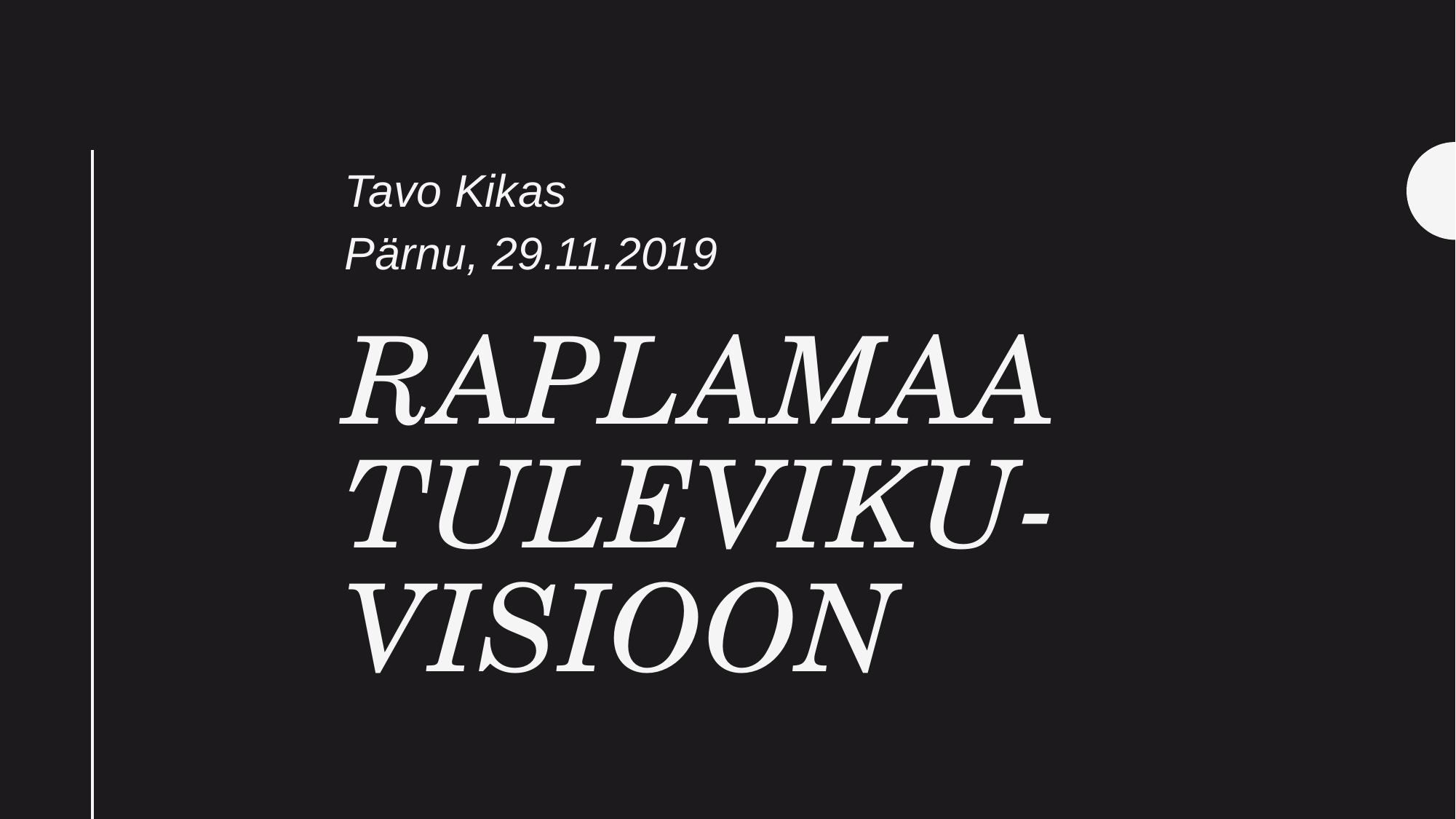

Tavo Kikas
Pärnu, 29.11.2019
# Raplamaa tuleviku-visioon